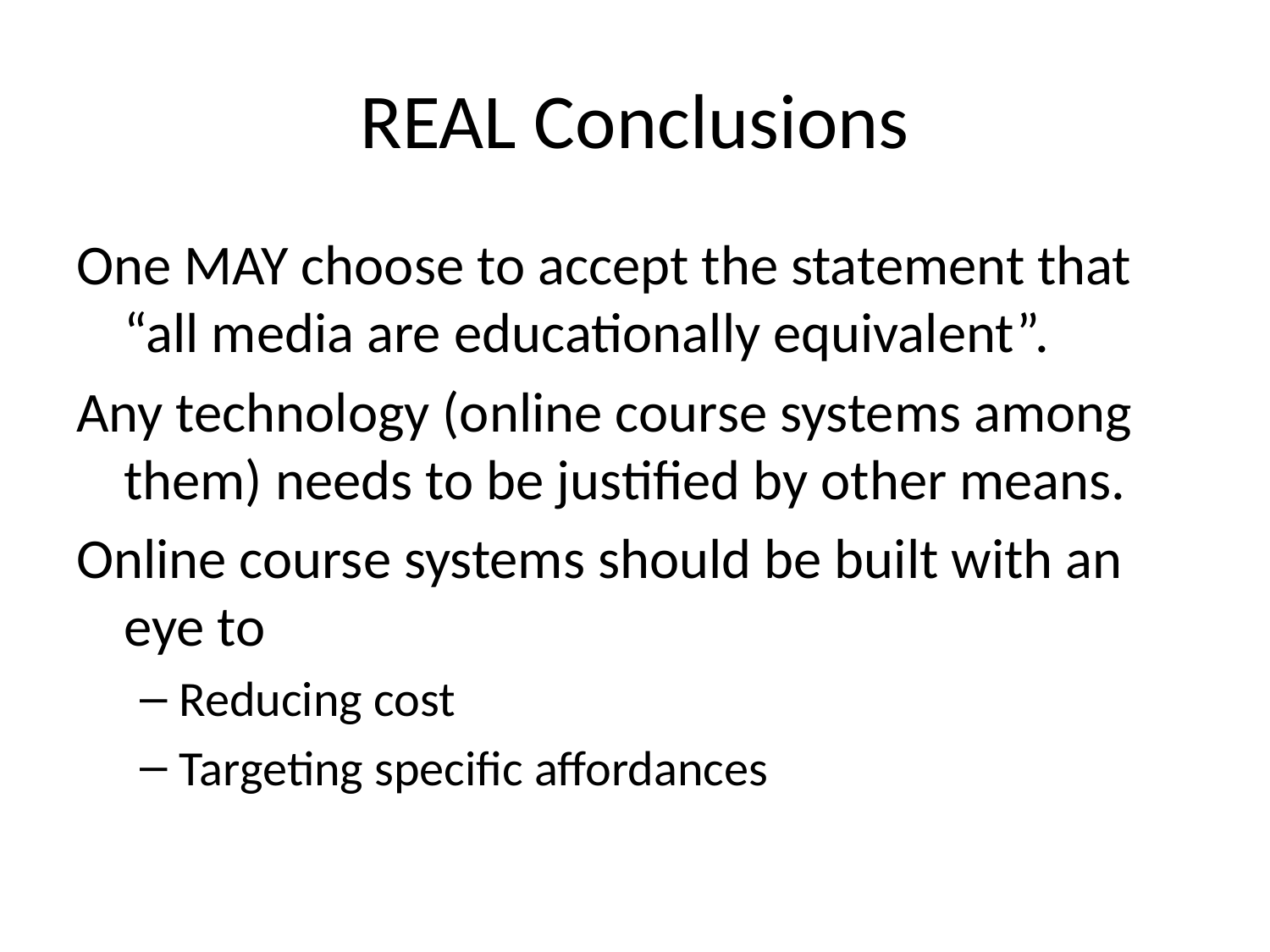

# REAL Conclusions
One MAY choose to accept the statement that “all media are educationally equivalent”.
Any technology (online course systems among them) needs to be justified by other means.
Online course systems should be built with an eye to
Reducing cost
Targeting specific affordances